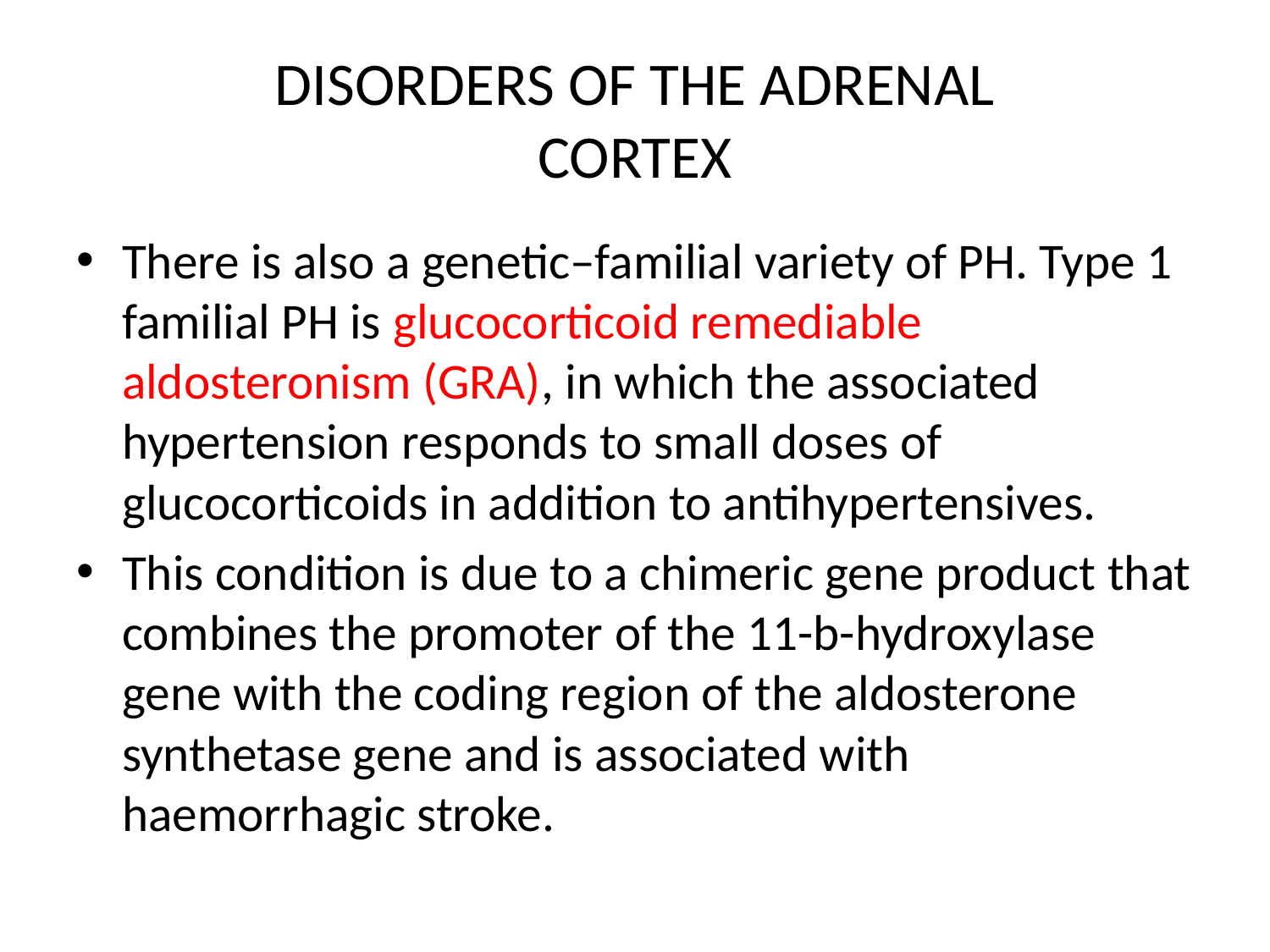

# DISORDERS OF THE ADRENAL CORTEX
There is also a genetic–familial variety of PH. Type 1 familial PH is glucocorticoid remediable aldosteronism (GRA), in which the associated hypertension responds to small doses of glucocorticoids in addition to antihypertensives.
This condition is due to a chimeric gene product that combines the promoter of the 11-b-hydroxylase gene with the coding region of the aldosterone synthetase gene and is associated with haemorrhagic stroke.